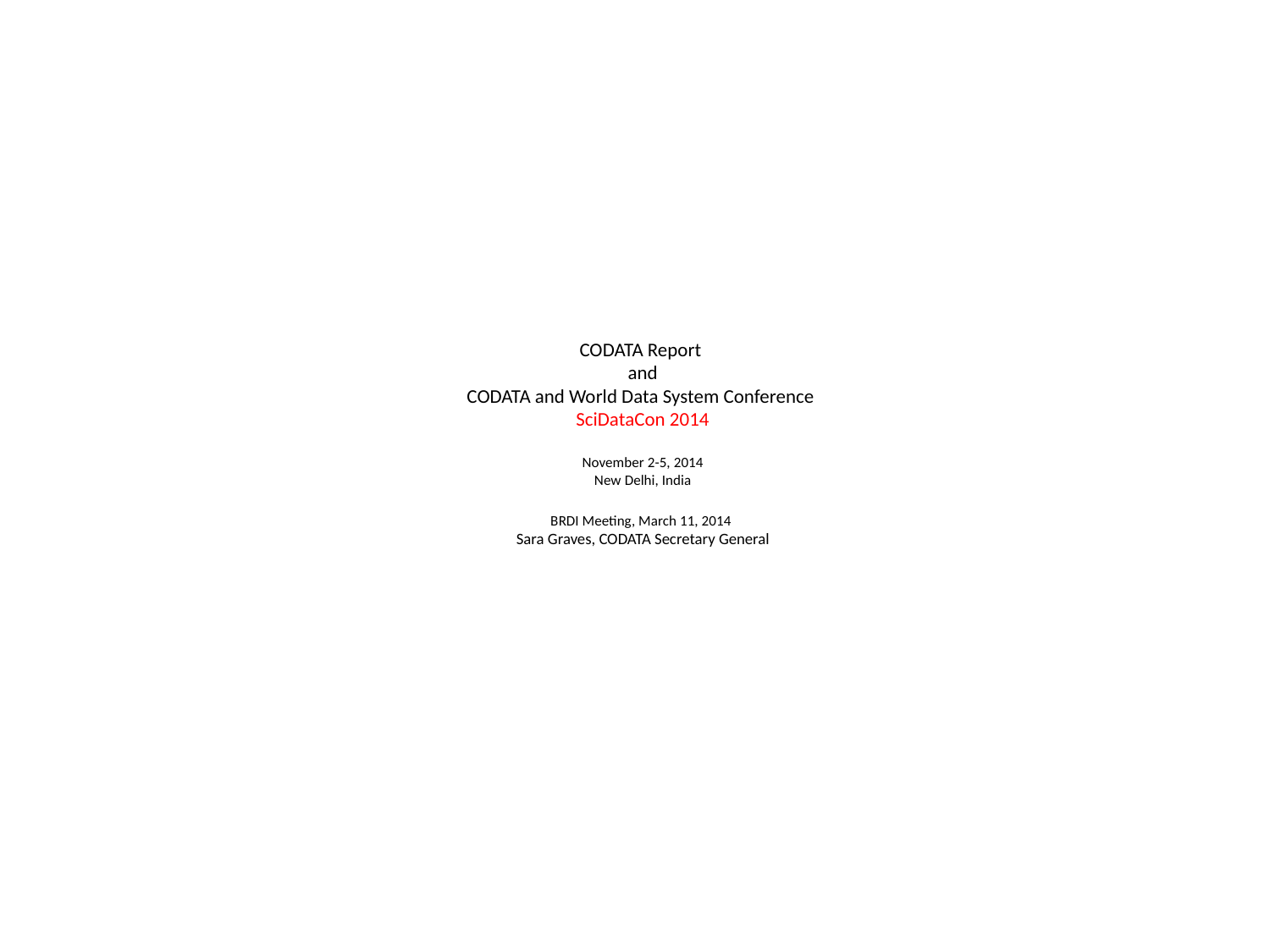

# CODATA Report and CODATA and World Data System Conference SciDataCon 2014 November 2-5, 2014 New Delhi, India BRDI Meeting, March 11, 2014 Sara Graves, CODATA Secretary General